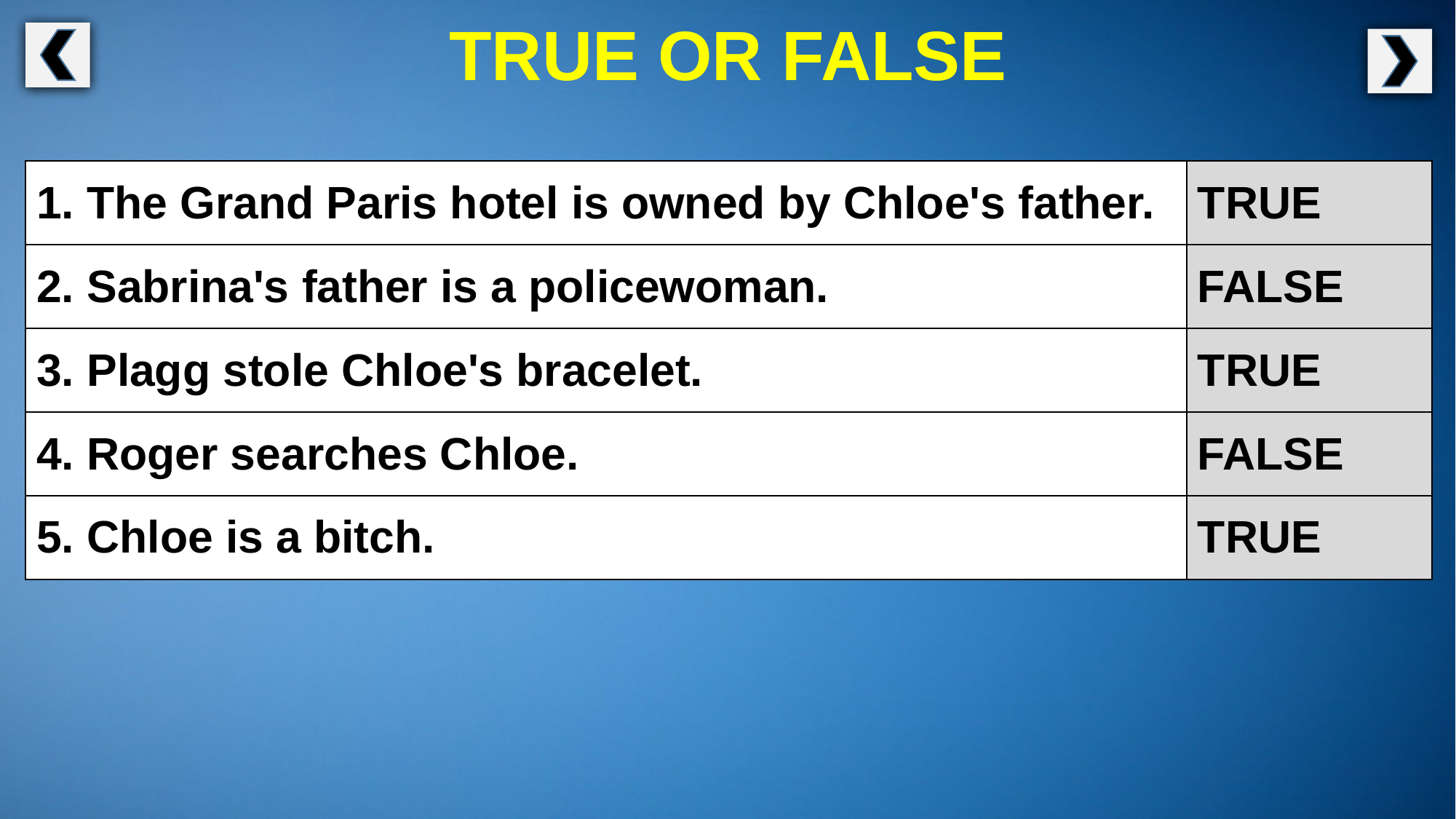

TRUE OR FALSE

| 1. The Grand Paris hotel is owned by Chloe's father. | TRUE |
| --- | --- |
| 2. Sabrina's father is a policewoman. | FALSE |
| 3. Plagg stole Chloe's bracelet. | TRUE |
| 4. Roger searches Chloe. | FALSE |
| 5. Chloe is a bitch. | TRUE |